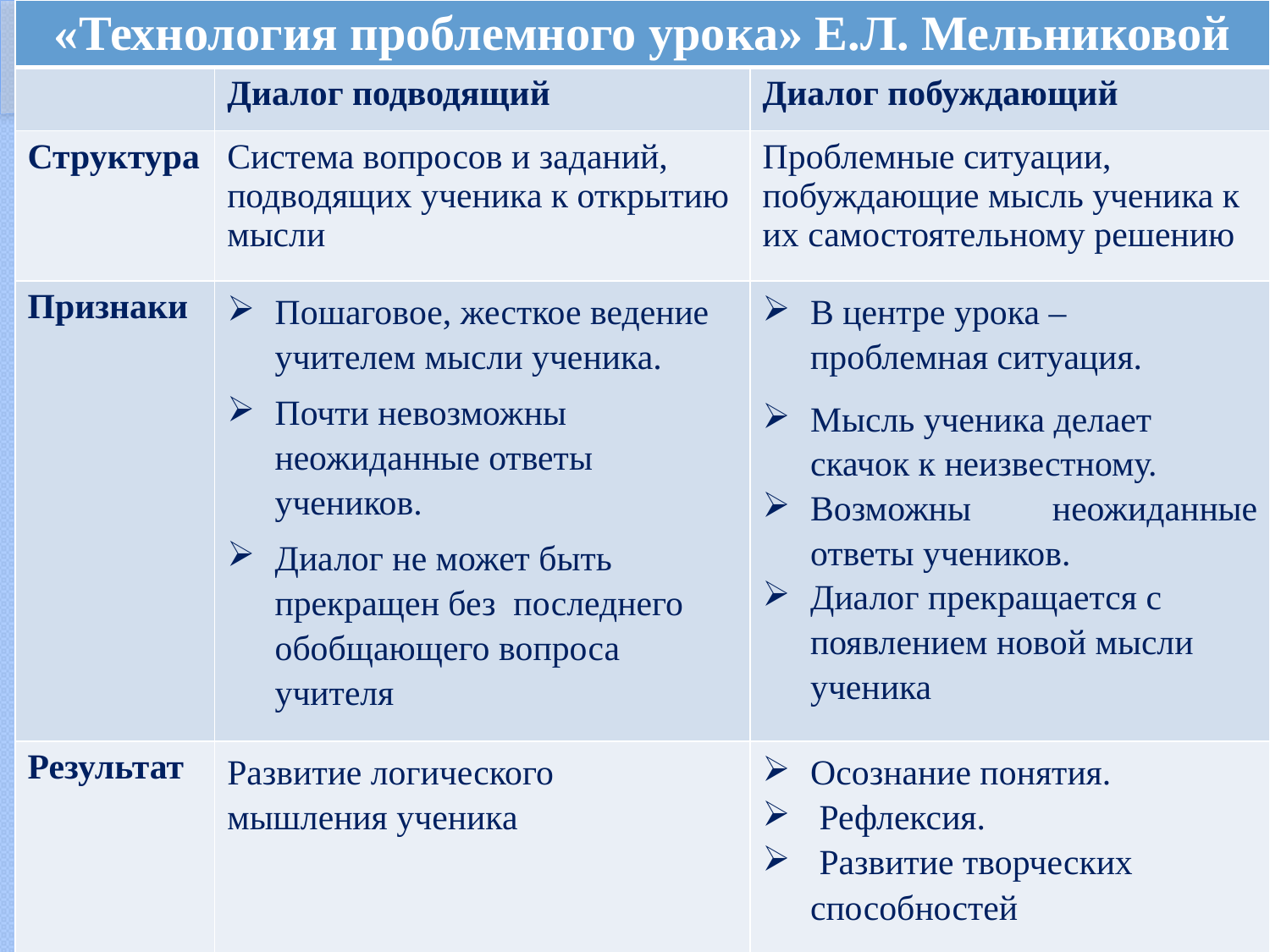

| «Технология проблемного урока» Е.Л. Мельниковой |  |  |
| --- | --- | --- |
|  | Диалог подводящий | Диалог побуждающий |
| Структура | Система вопросов и заданий, подводящих ученика к открытию мысли | Проблемные ситуации, побуждающие мысль ученика к их самостоятельному решению |
| Признаки | Пошаговое, жесткое ведение учителем мысли ученика. Почти невозможны неожиданные ответы учеников. Диалог не может быть прекращен без последнего обобщающего вопроса учителя | В центре урока – проблемная ситуация. Мысль ученика делает скачок к неизвестному. Возможны неожиданные ответы учеников. Диалог прекращается с появлением новой мысли ученика |
| Результат | Развитие логического мышления ученика | Осознание понятия. Рефлексия. Развитие творческих способностей |